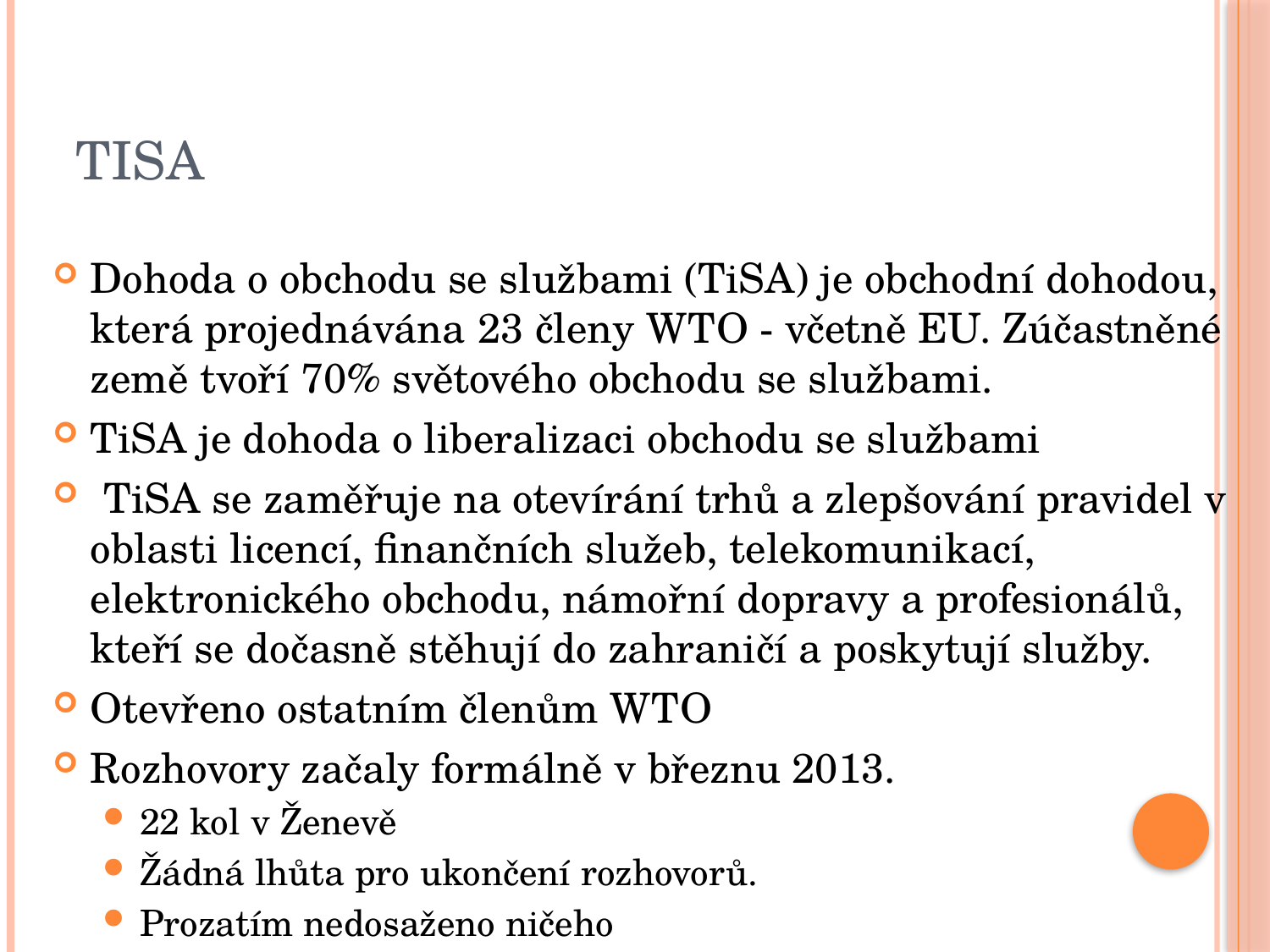

# TiSA
Dohoda o obchodu se službami (TiSA) je obchodní dohodou, která projednávána 23 členy WTO - včetně EU. Zúčastněné země tvoří 70% světového obchodu se službami.
TiSA je dohoda o liberalizaci obchodu se službami
 TiSA se zaměřuje na otevírání trhů a zlepšování pravidel v oblasti licencí, finančních služeb, telekomunikací, elektronického obchodu, námořní dopravy a profesionálů, kteří se dočasně stěhují do zahraničí a poskytují služby.
Otevřeno ostatním členům WTO
Rozhovory začaly formálně v březnu 2013.
22 kol v Ženevě
Žádná lhůta pro ukončení rozhovorů.
Prozatím nedosaženo ničeho